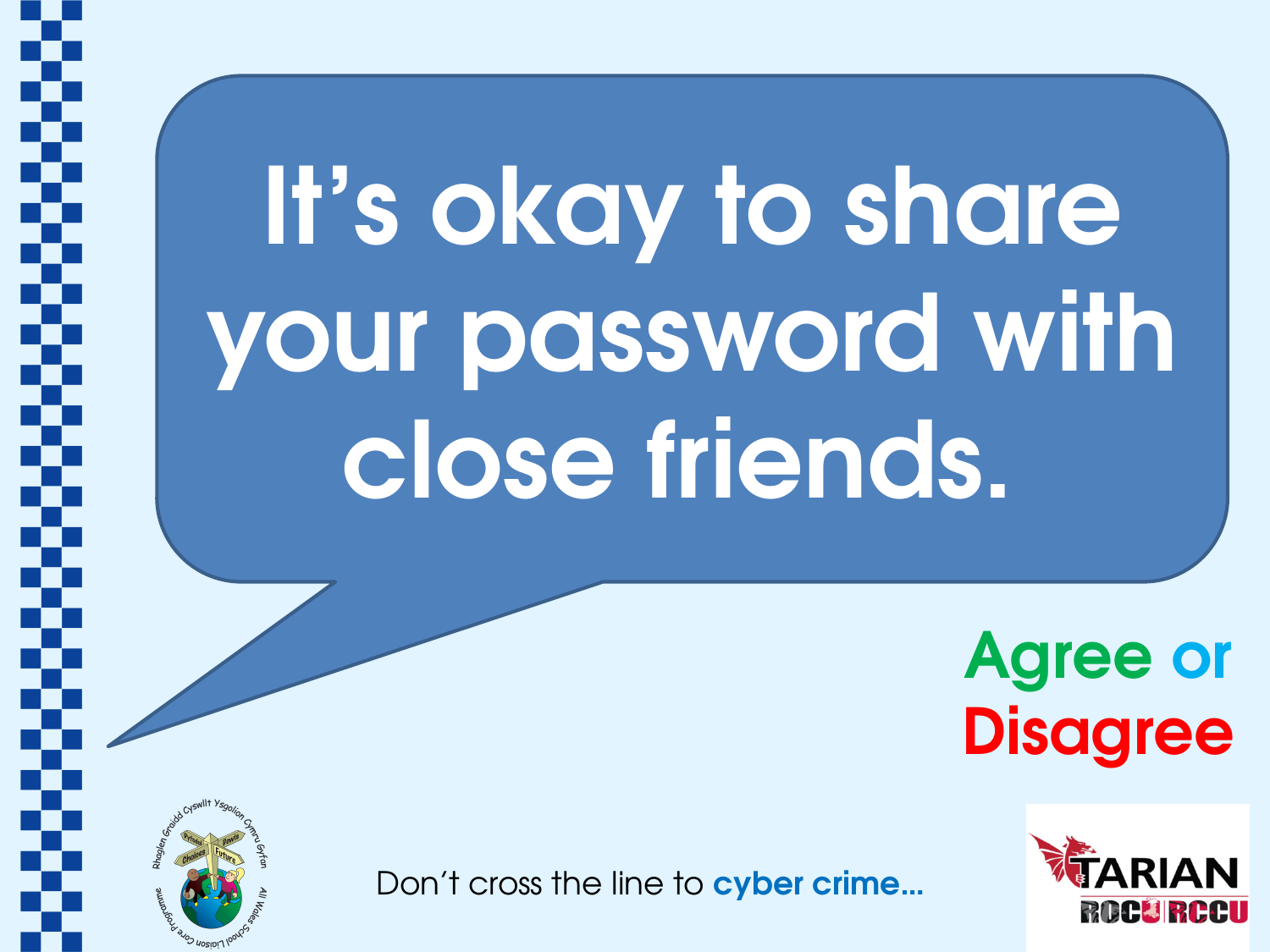

It’s okay to share your password with close friends.
Agree or
Disagree